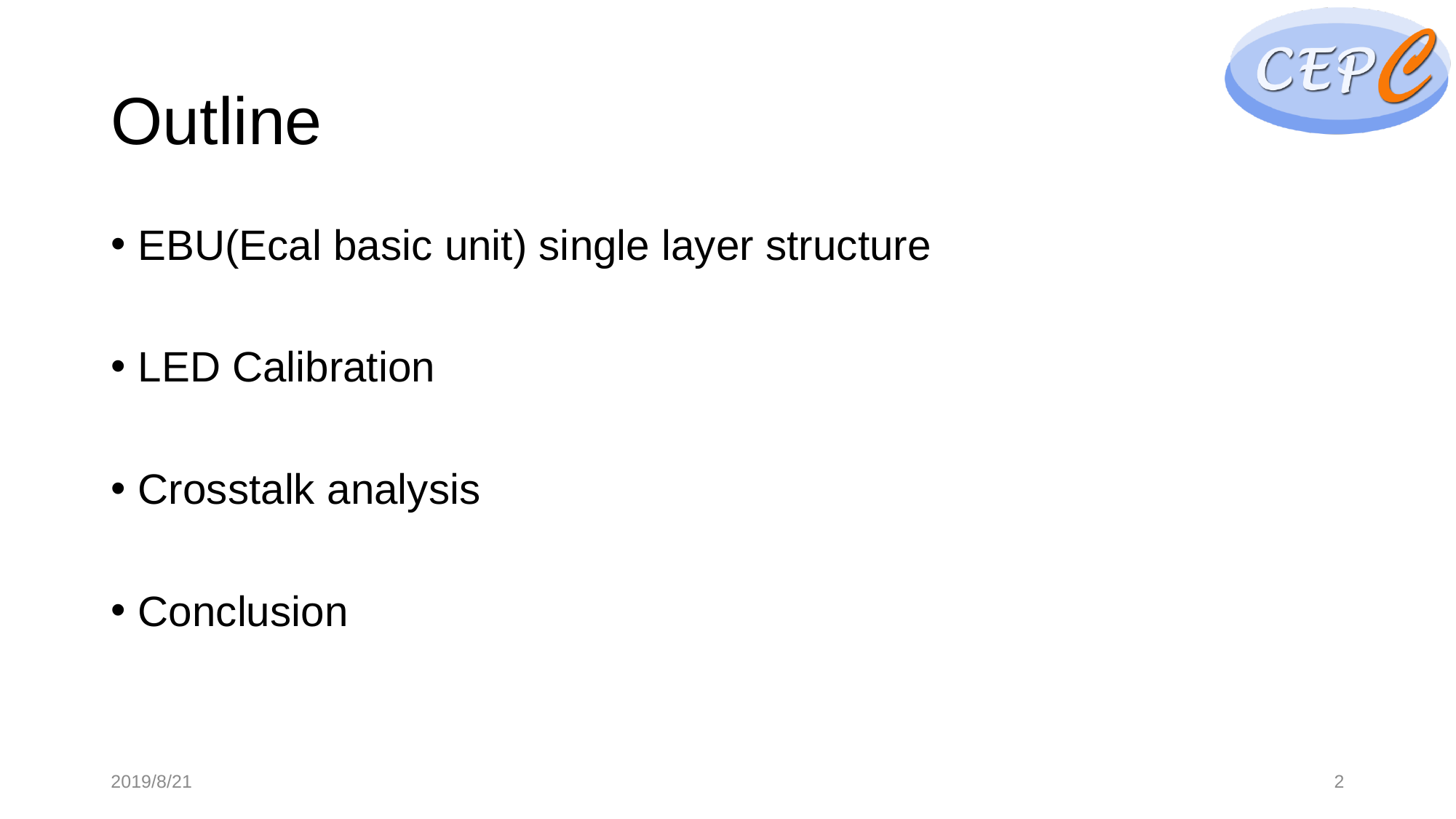

# Outline
EBU(Ecal basic unit) single layer structure

LED Calibration

Crosstalk analysis

Conclusion
2019/8/21
2